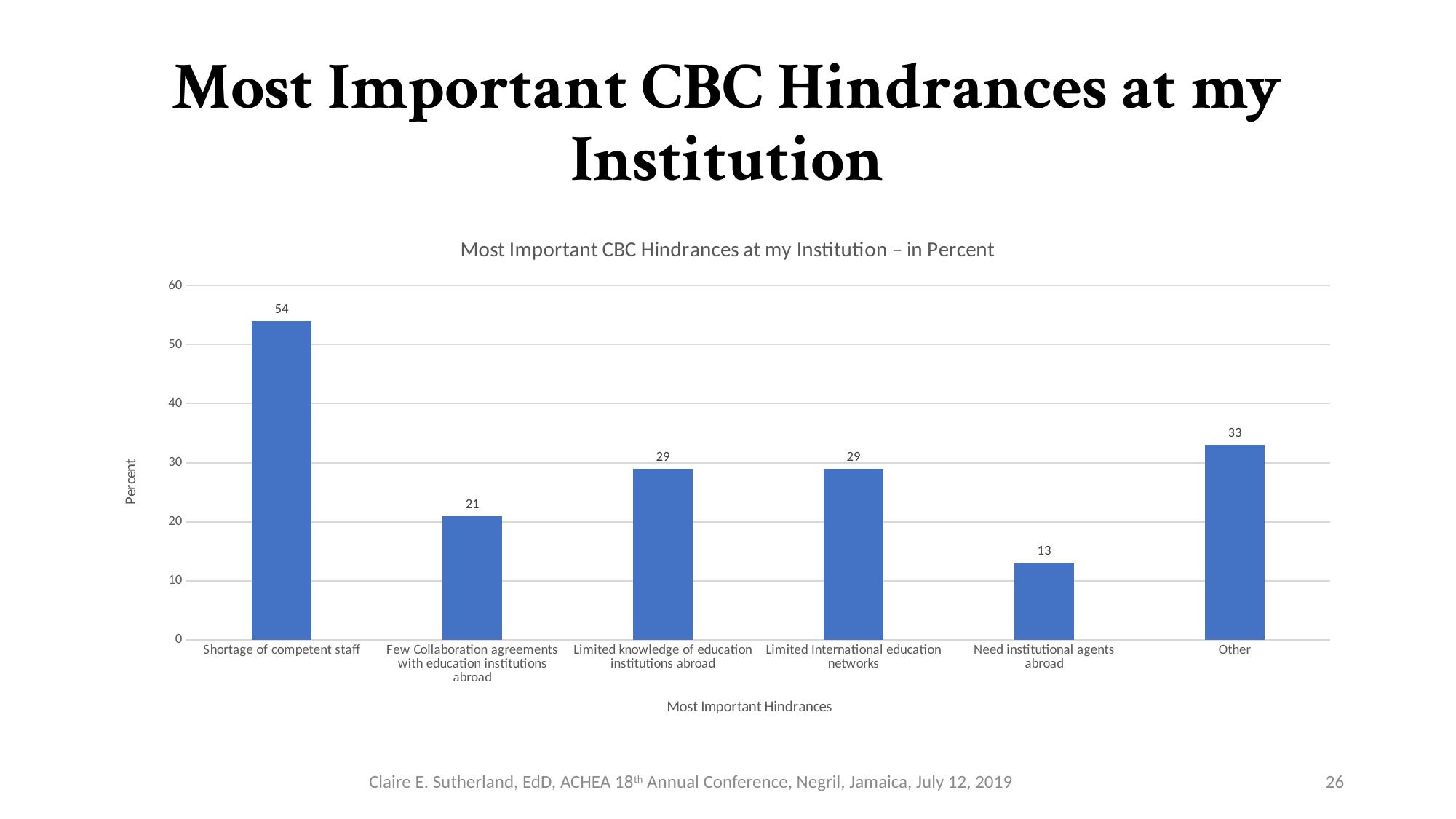

# Most Important CBC Hindrances at my Institution

### Chart: Most Important CBC Hindrances at my Institution – in Percent

| Category |  |
|---|---|
| Shortage of competent staff | 54.0 |
| Few Collaboration agreements with education institutions abroad | 21.0 |
| Limited knowledge of education institutions abroad | 29.0 |
| Limited International education networks | 29.0 |
| Need institutional agents abroad | 13.0 |
| Other | 33.0 |

Claire E. Sutherland, EdD, ACHEA 18th Annual Conference, Negril, Jamaica, July 12, 2019

26